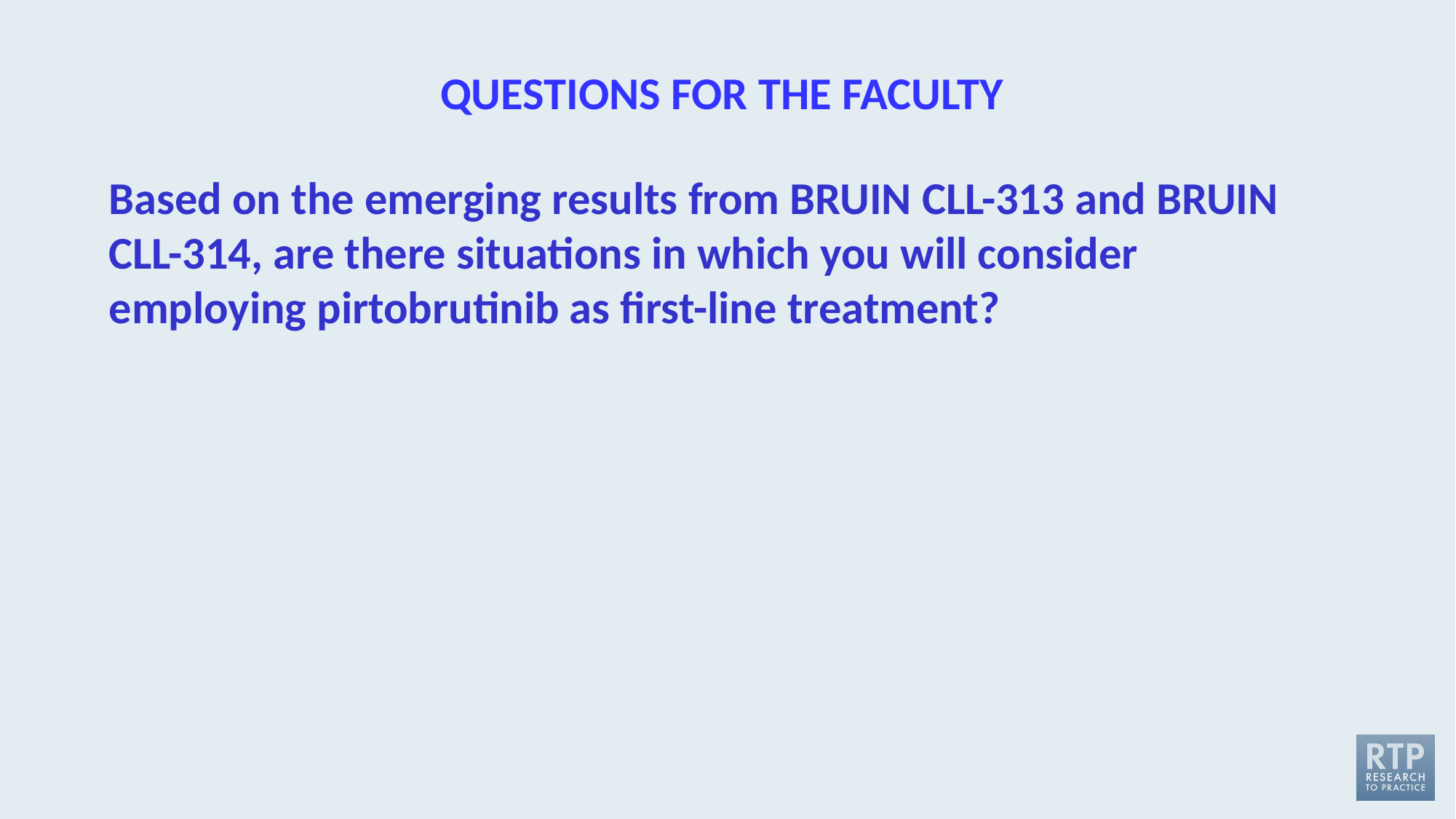

# QUESTIONS FOR THE FACULTY
Based on the emerging results from BRUIN CLL-313 and BRUIN CLL-314, are there situations in which you will consider employing pirtobrutinib as first-line treatment?